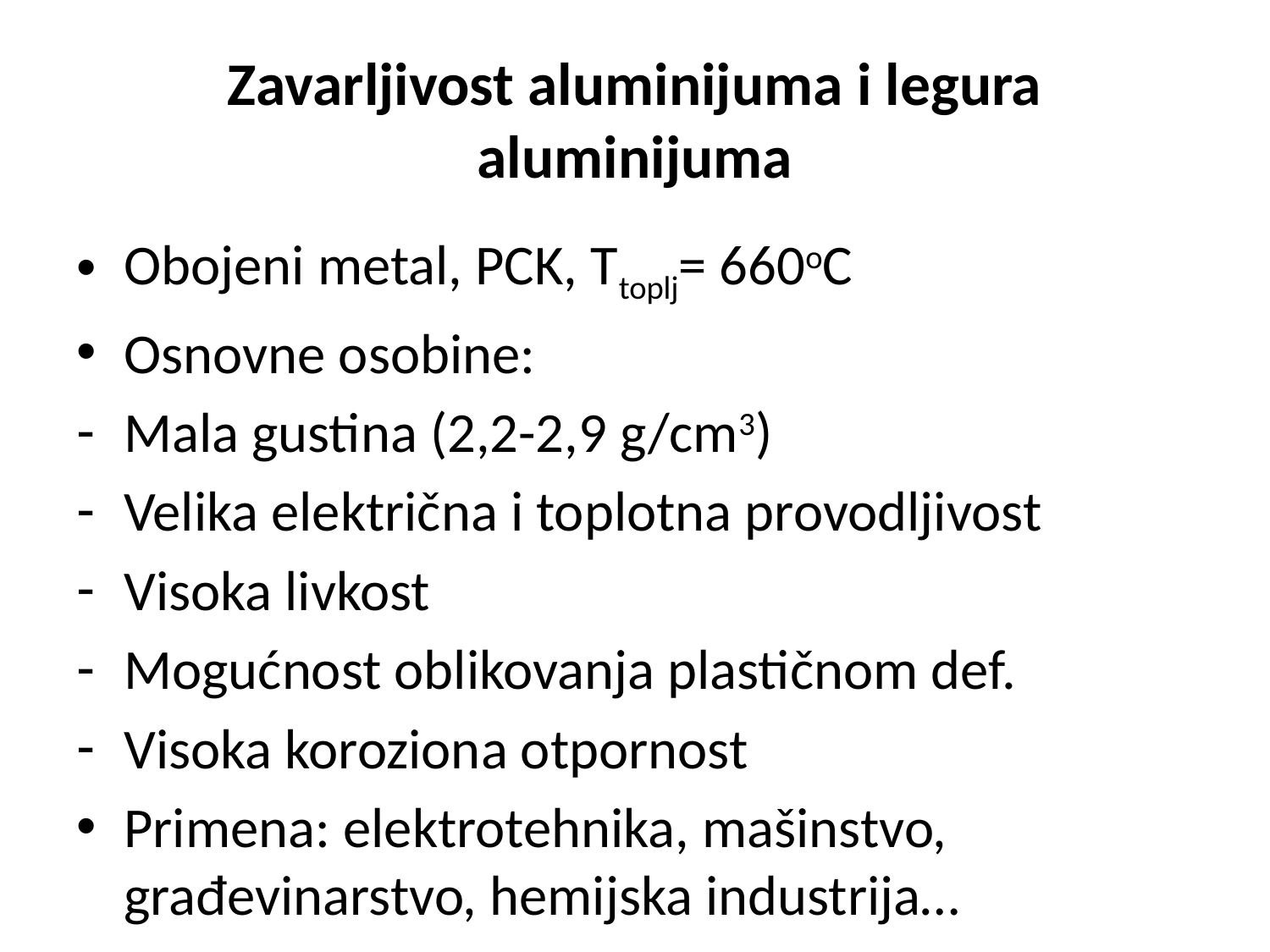

# Zavarljivost aluminijuma i legura aluminijuma
Obojeni metal, PCK, Ttoplj= 660oC
Osnovne osobine:
Mala gustina (2,2-2,9 g/cm3)
Velika električna i toplotna provodljivost
Visoka livkost
Mogućnost oblikovanja plastičnom def.
Visoka koroziona otpornost
Primena: elektrotehnika, mašinstvo, građevinarstvo, hemijska industrija…